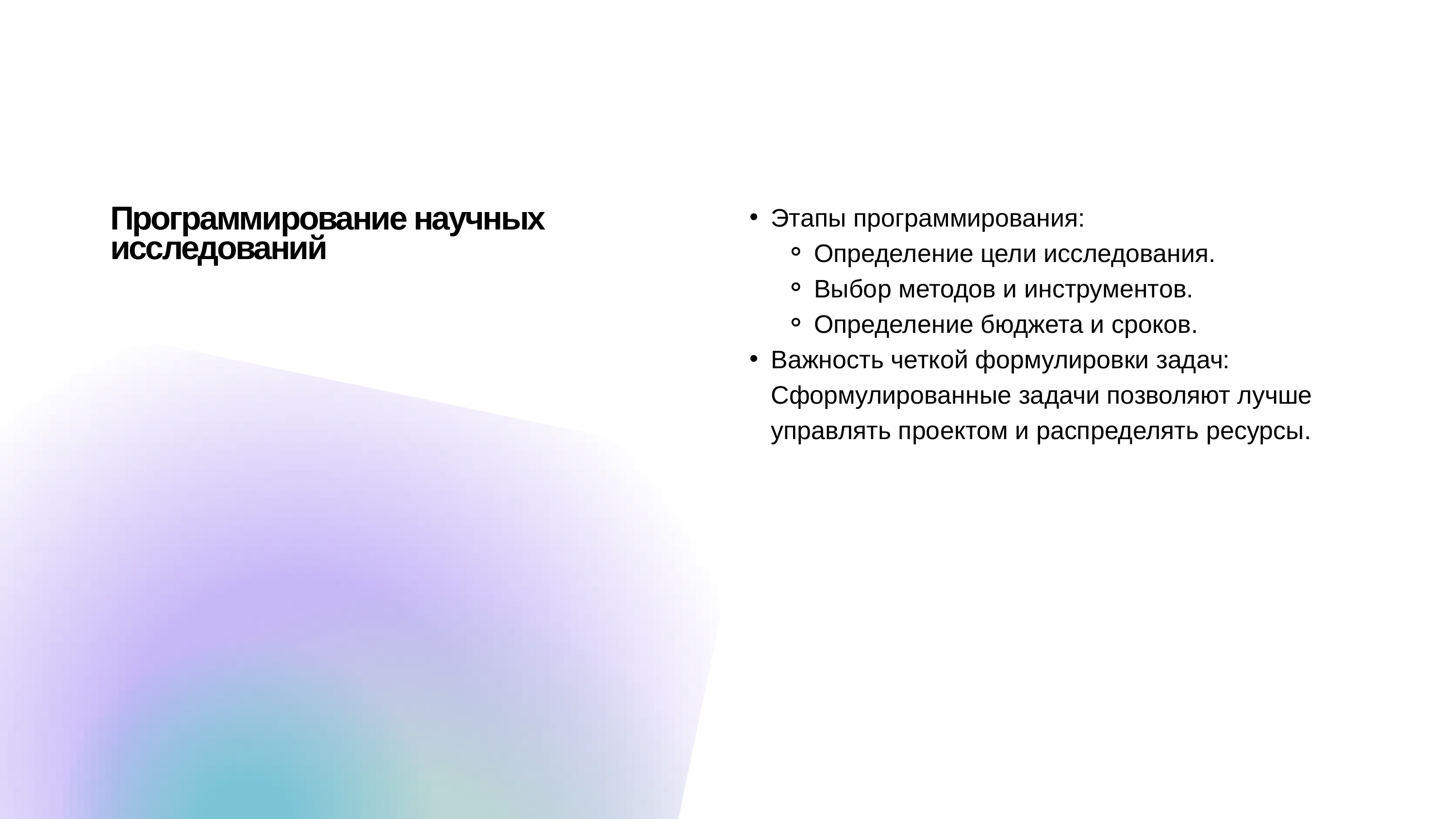

Этапы программирования:
Определение цели исследования.
Выбор методов и инструментов.
Определение бюджета и сроков.
Важность четкой формулировки задач: Сформулированные задачи позволяют лучше управлять проектом и распределять ресурсы.
Программирование научных исследований